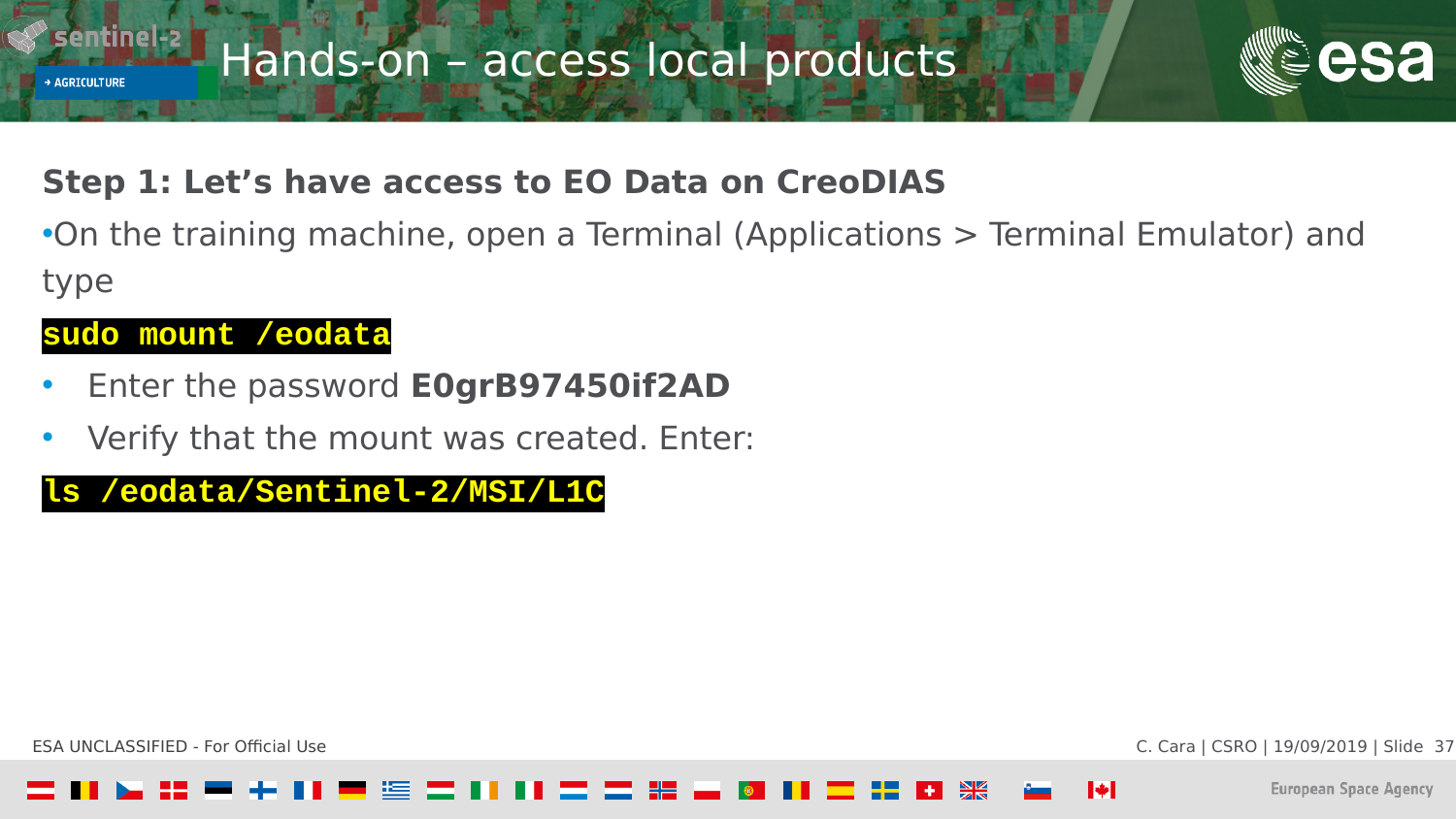

# Hands-on – access local products
Step 1: Let’s have access to EO Data on CreoDIAS
On the training machine, open a Terminal (Applications > Terminal Emulator) and type
sudo mount /eodata
Enter the password E0grB97450if2AD
Verify that the mount was created. Enter:
ls /eodata/Sentinel-2/MSI/L1C